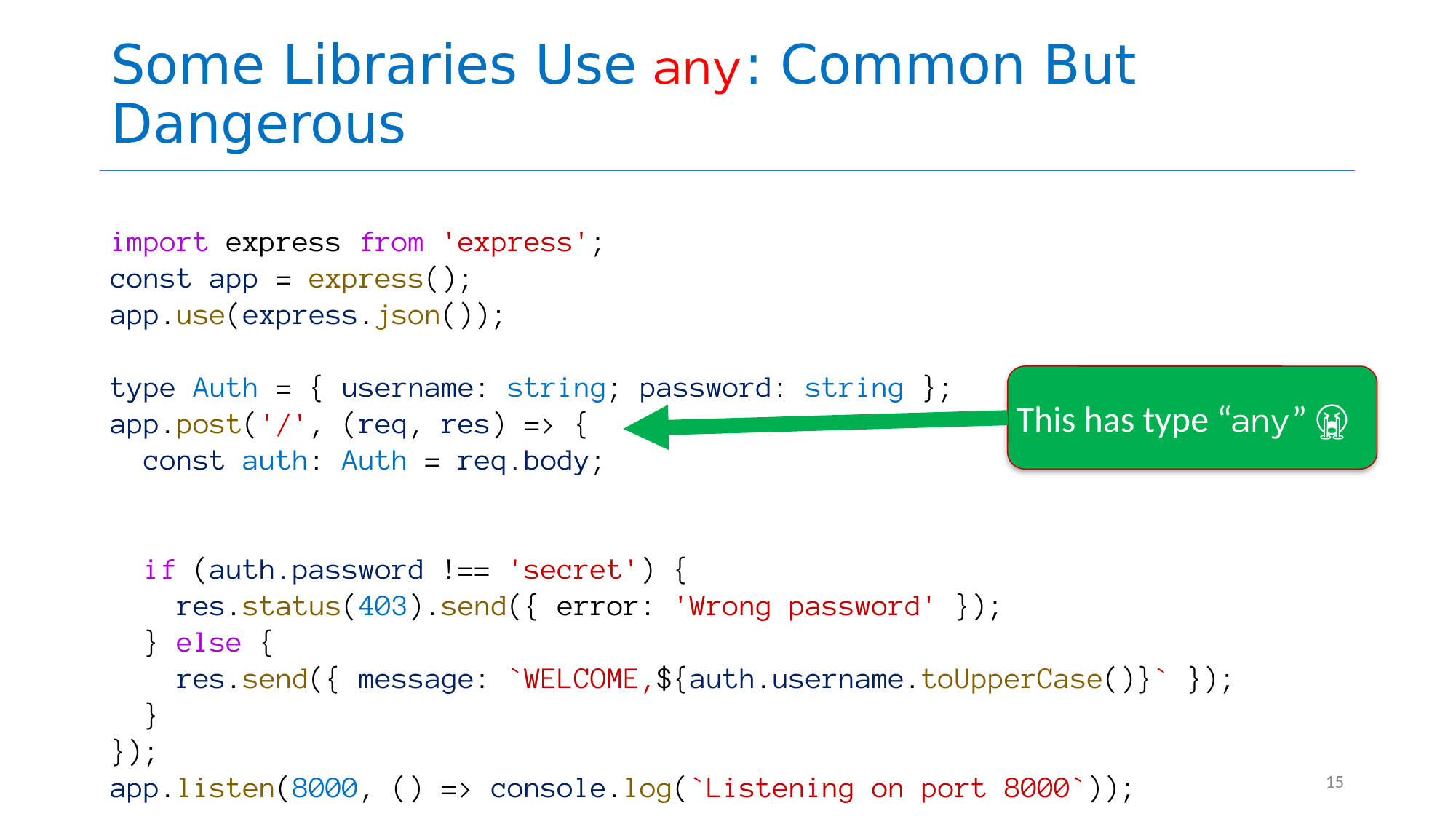

# Some Libraries Use any: Common But Dangerous

import express from 'express';
const app = express();
app.use(express.json());
type Auth = { username: string; password: string };
app.post('/', (req, res) => {
  const auth: Auth = req.body;

  if (auth.password !== 'secret') {
    res.status(403).send({ error: 'Wrong password' });
  } else {
    res.send({ message: `WELCOME,${auth.username.toUpperCase()}` });
  }
});
app.listen(8000, () => console.log(`Listening on port 8000`));

This has type “any” 😭
15